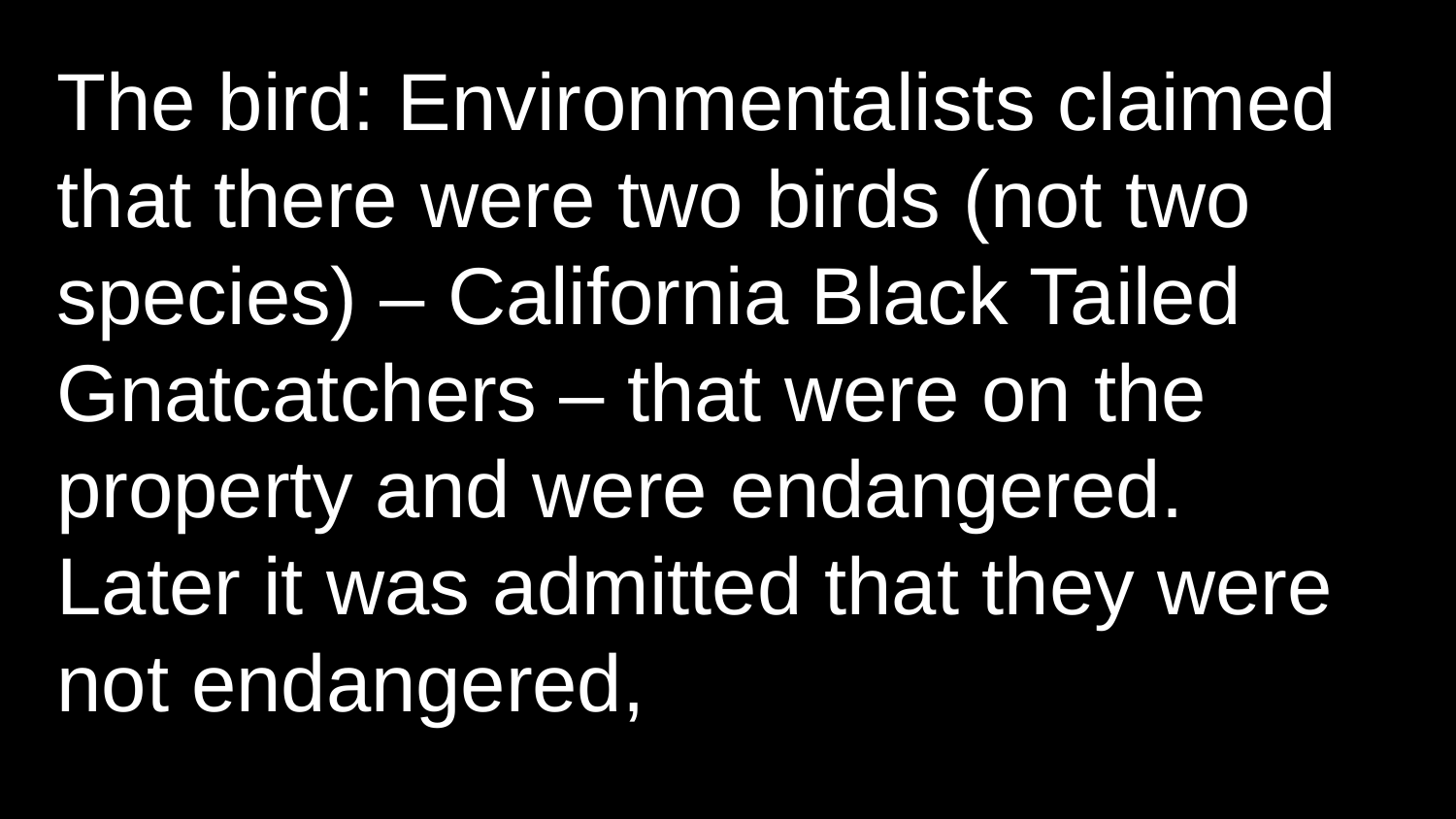

The bird: Environmentalists claimed that there were two birds (not two species) – California Black Tailed Gnatcatchers – that were on the property and were endangered. Later it was admitted that they were not endangered,